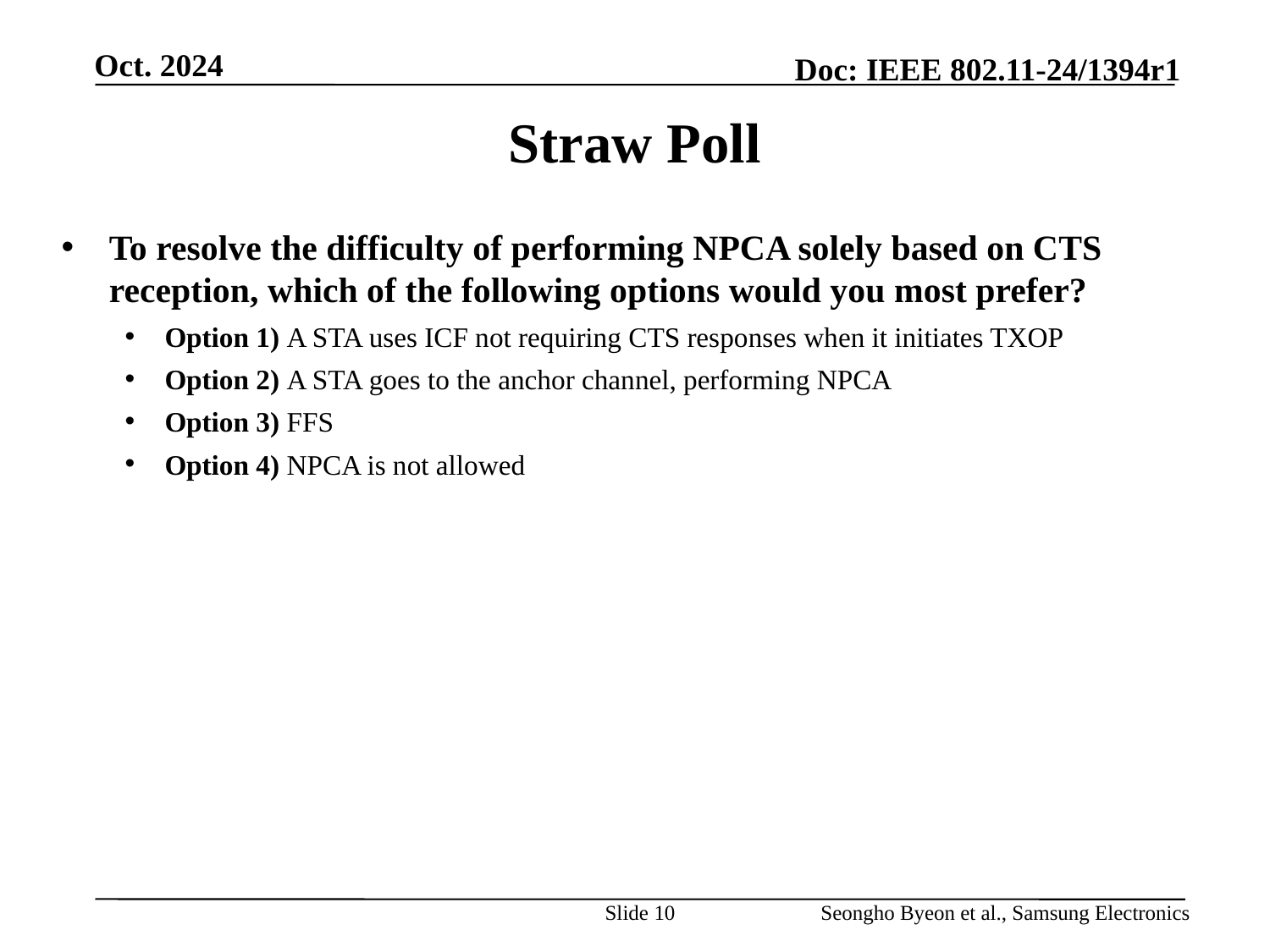

# Straw Poll
To resolve the difficulty of performing NPCA solely based on CTS reception, which of the following options would you most prefer?
Option 1) A STA uses ICF not requiring CTS responses when it initiates TXOP
Option 2) A STA goes to the anchor channel, performing NPCA
Option 3) FFS
Option 4) NPCA is not allowed

Slide 10
Seongho Byeon et al., Samsung Electronics